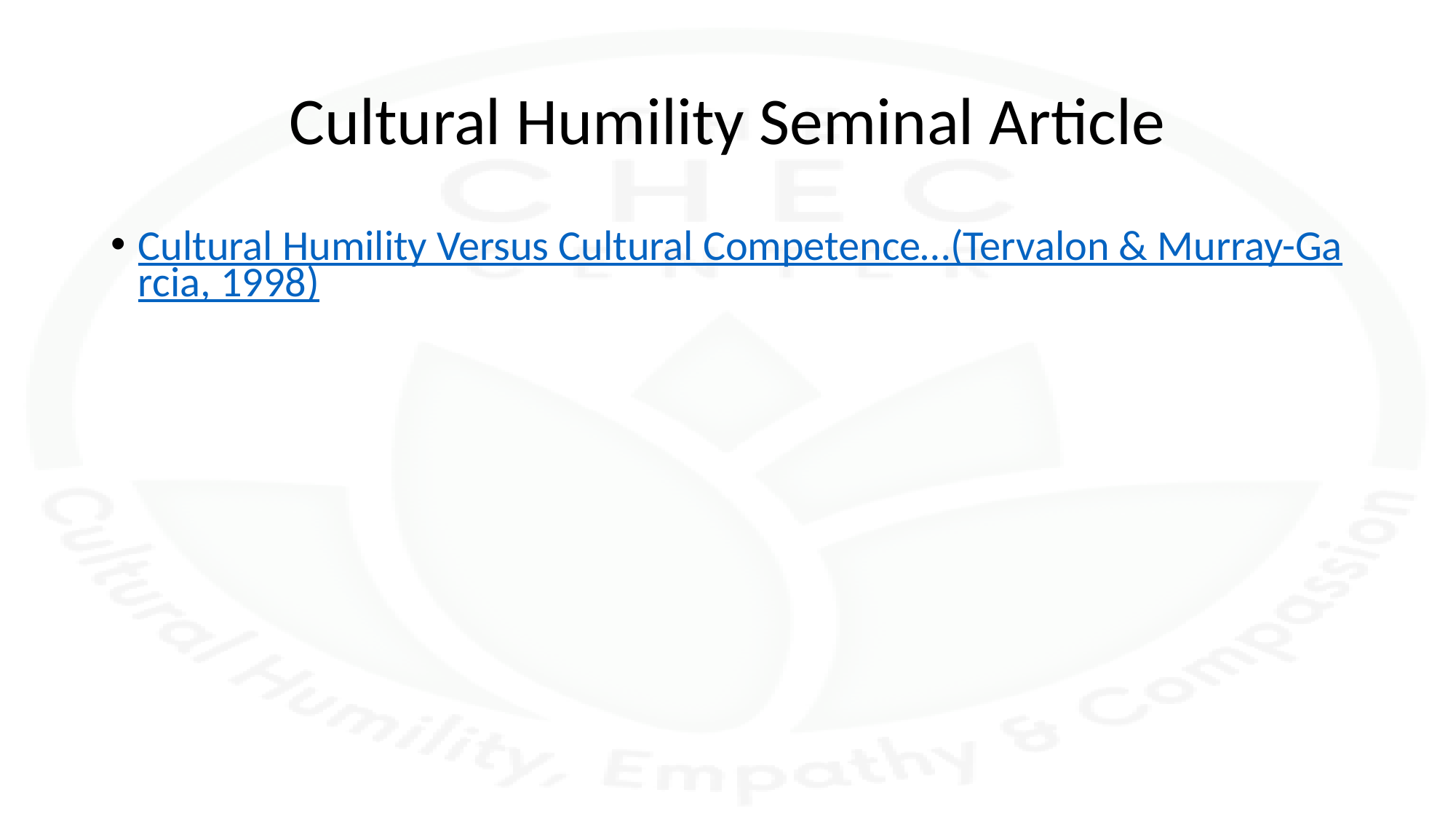

# Cultural Humility Seminal Article
Cultural Humility Versus Cultural Competence…(Tervalon & Murray-Garcia, 1998)